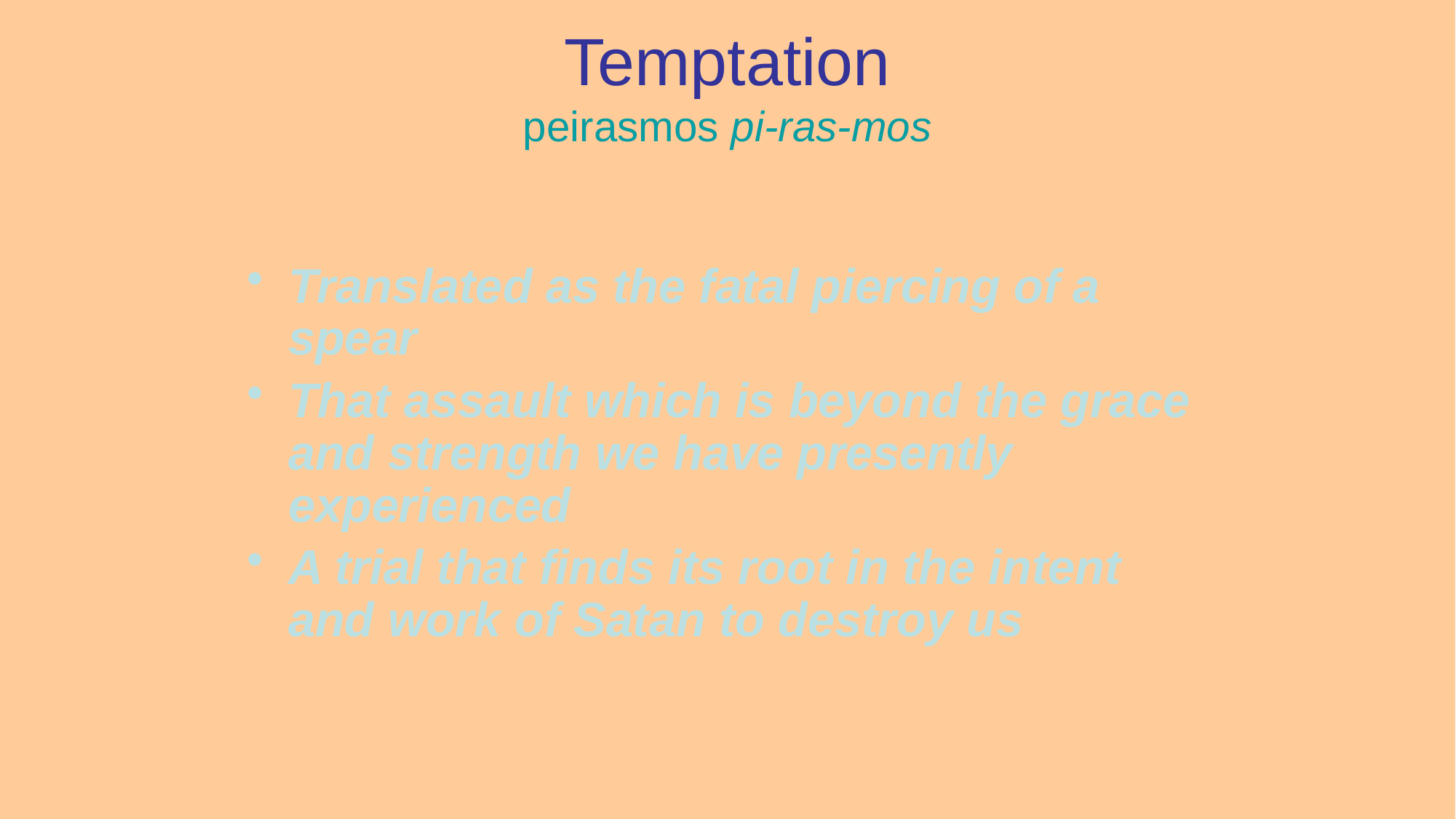

# Temptation peirasmos pi-ras-mos
Translated as the fatal piercing of a spear
That assault which is beyond the grace and strength we have presently experienced
A trial that finds its root in the intent and work of Satan to destroy us